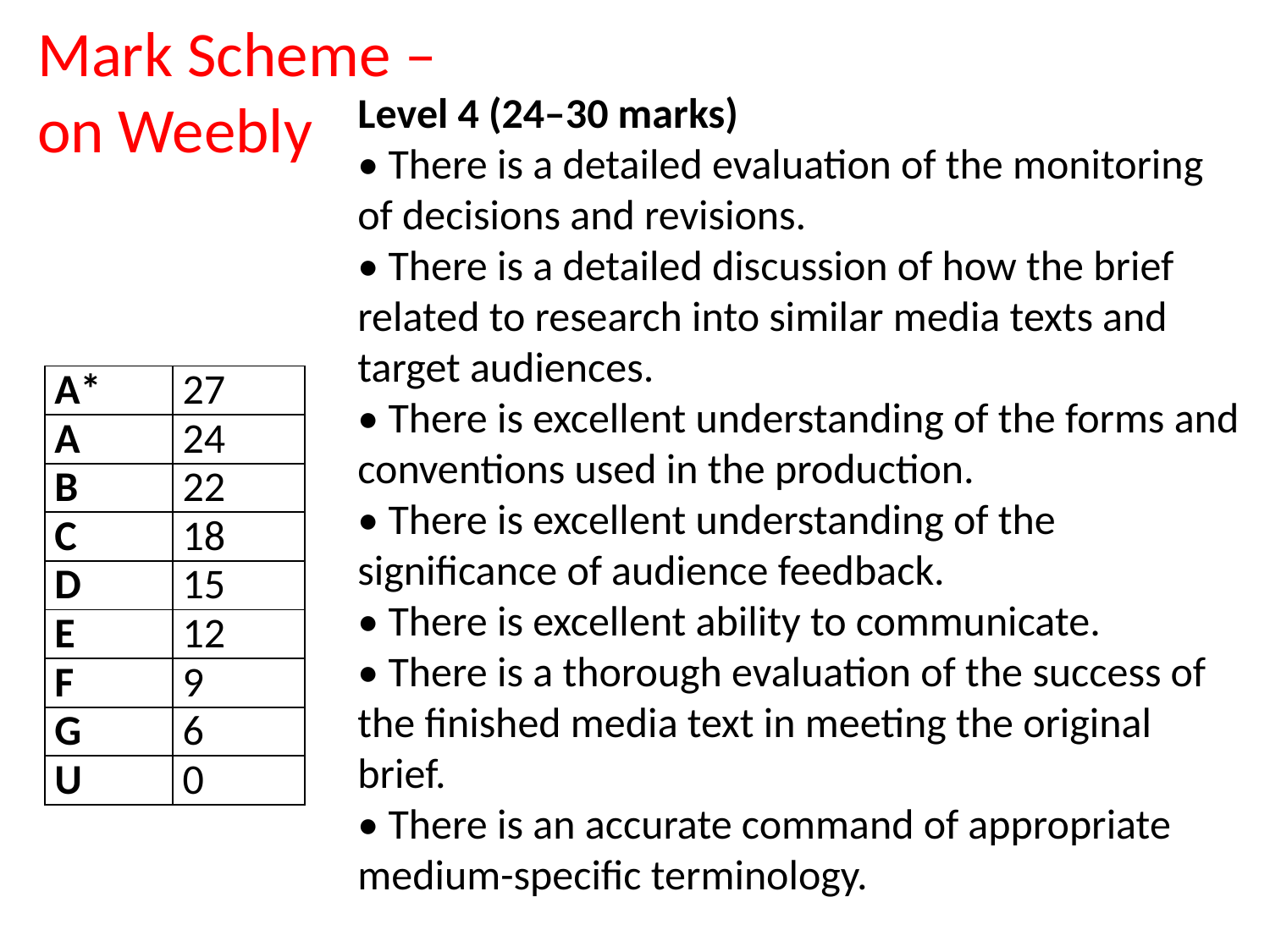

Mark Scheme – on Weebly
Level 4 (24–30 marks)
• There is a detailed evaluation of the monitoring of decisions and revisions.
• There is a detailed discussion of how the brief related to research into similar media texts and target audiences.
• There is excellent understanding of the forms and conventions used in the production.
• There is excellent understanding of the significance of audience feedback.
• There is excellent ability to communicate.
• There is a thorough evaluation of the success of the finished media text in meeting the original brief.
• There is an accurate command of appropriate medium-specific terminology.
| A\* | 27 |
| --- | --- |
| A | 24 |
| B | 22 |
| C | 18 |
| D | 15 |
| E | 12 |
| F | 9 |
| G | 6 |
| U | 0 |